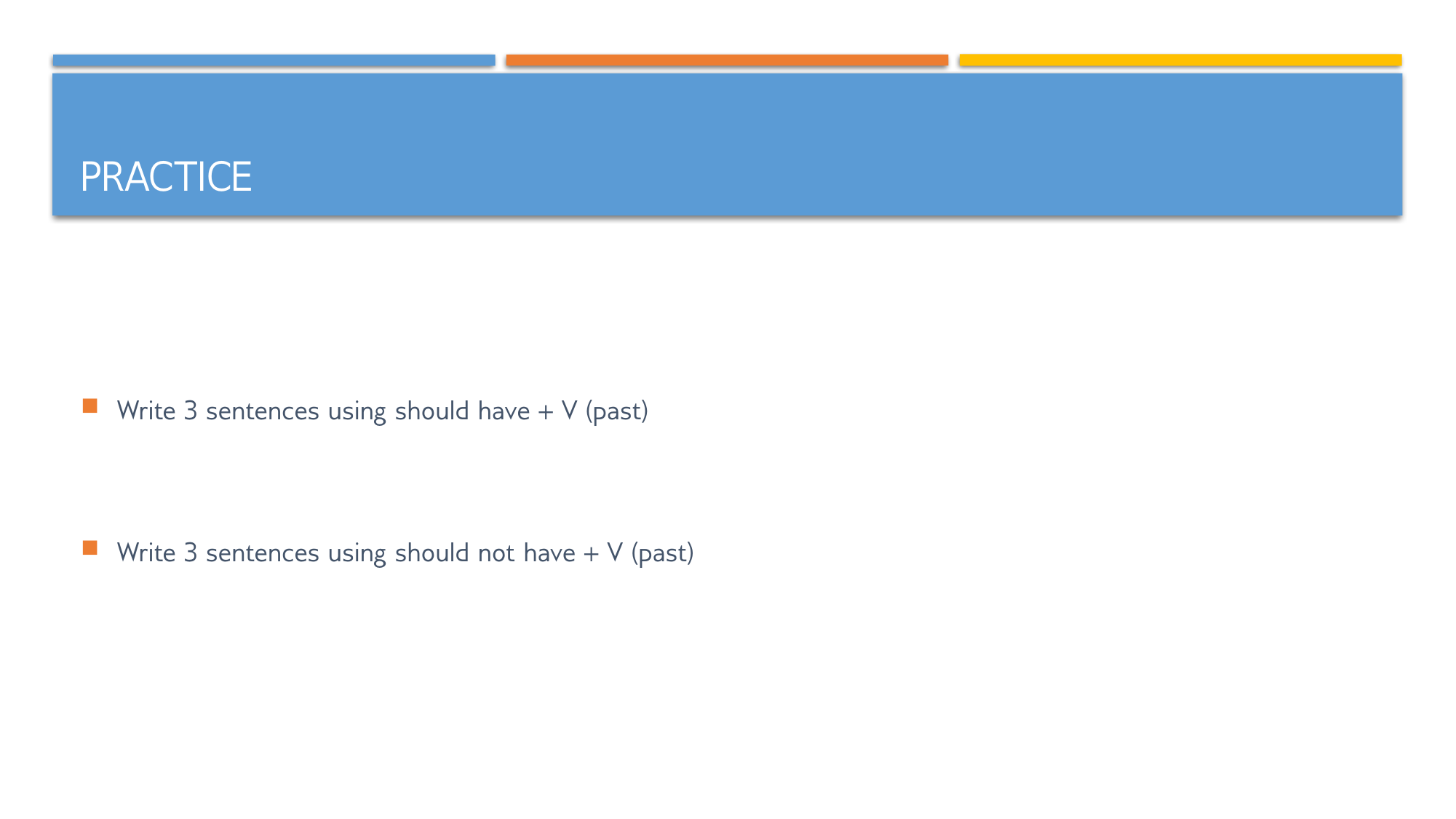

# Practice
Write 3 sentences using should have + V (past)

Write 3 sentences using should not have + V (past)